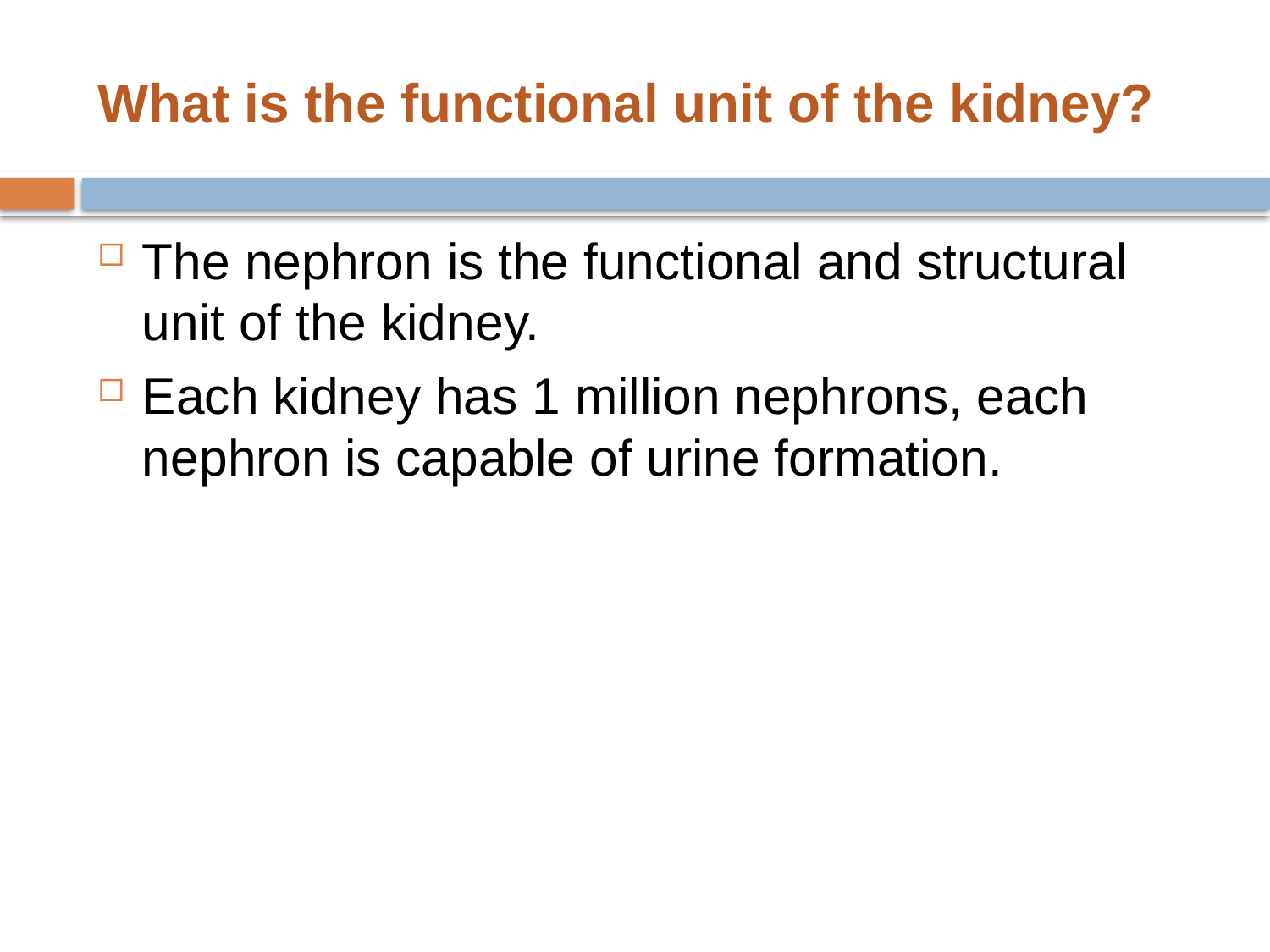

# What is the functional unit of the kidney?
The nephron is the functional and structural unit of the kidney.
Each kidney has 1 million nephrons, each nephron is capable of urine formation.